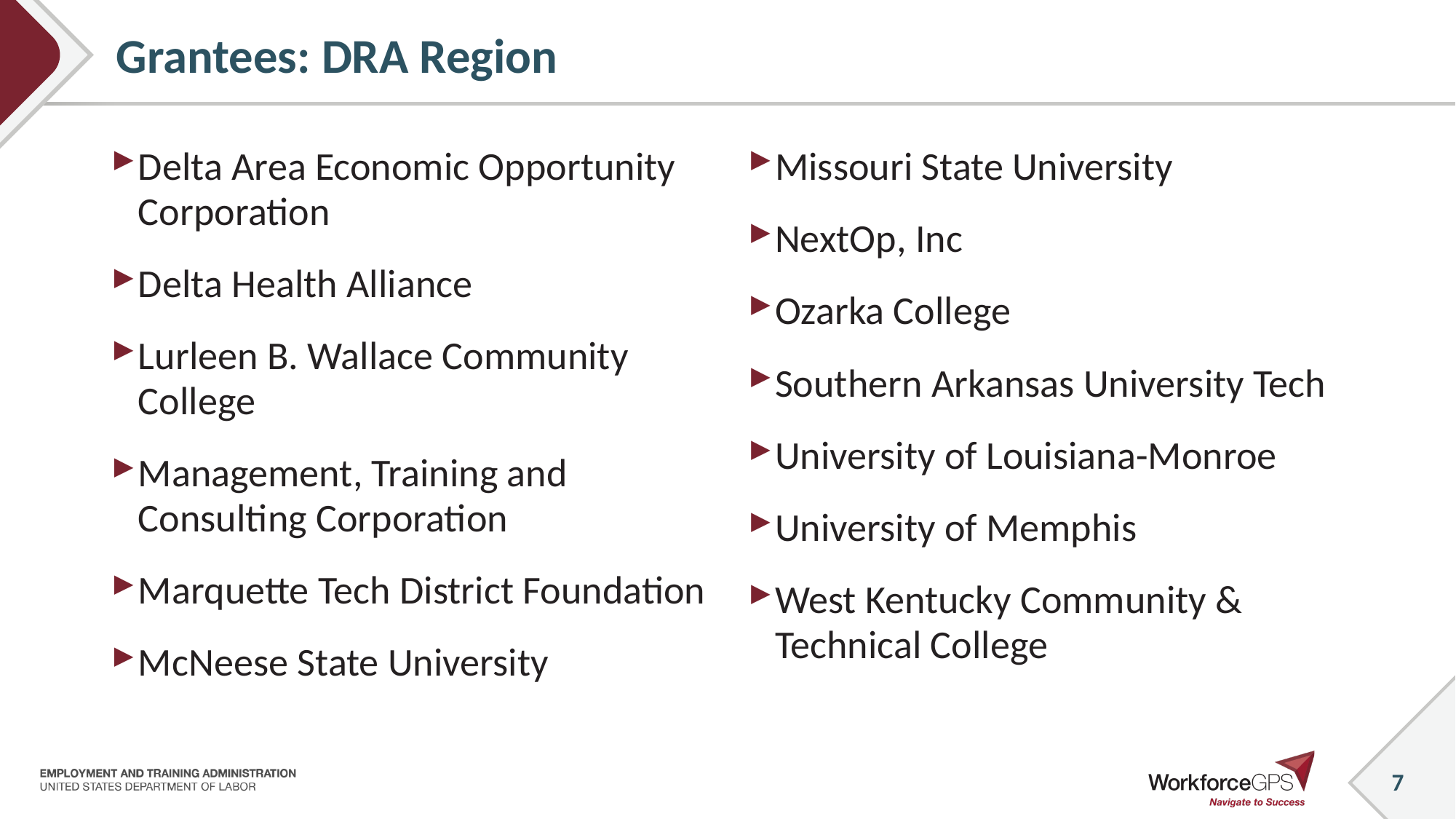

7
# Grantees: DRA Region
Delta Area Economic Opportunity Corporation
Delta Health Alliance
Lurleen B. Wallace Community College
Management, Training and Consulting Corporation
Marquette Tech District Foundation
McNeese State University

Missouri State University
NextOp, Inc
Ozarka College
Southern Arkansas University Tech
University of Louisiana-Monroe
University of Memphis
West Kentucky Community & Technical College